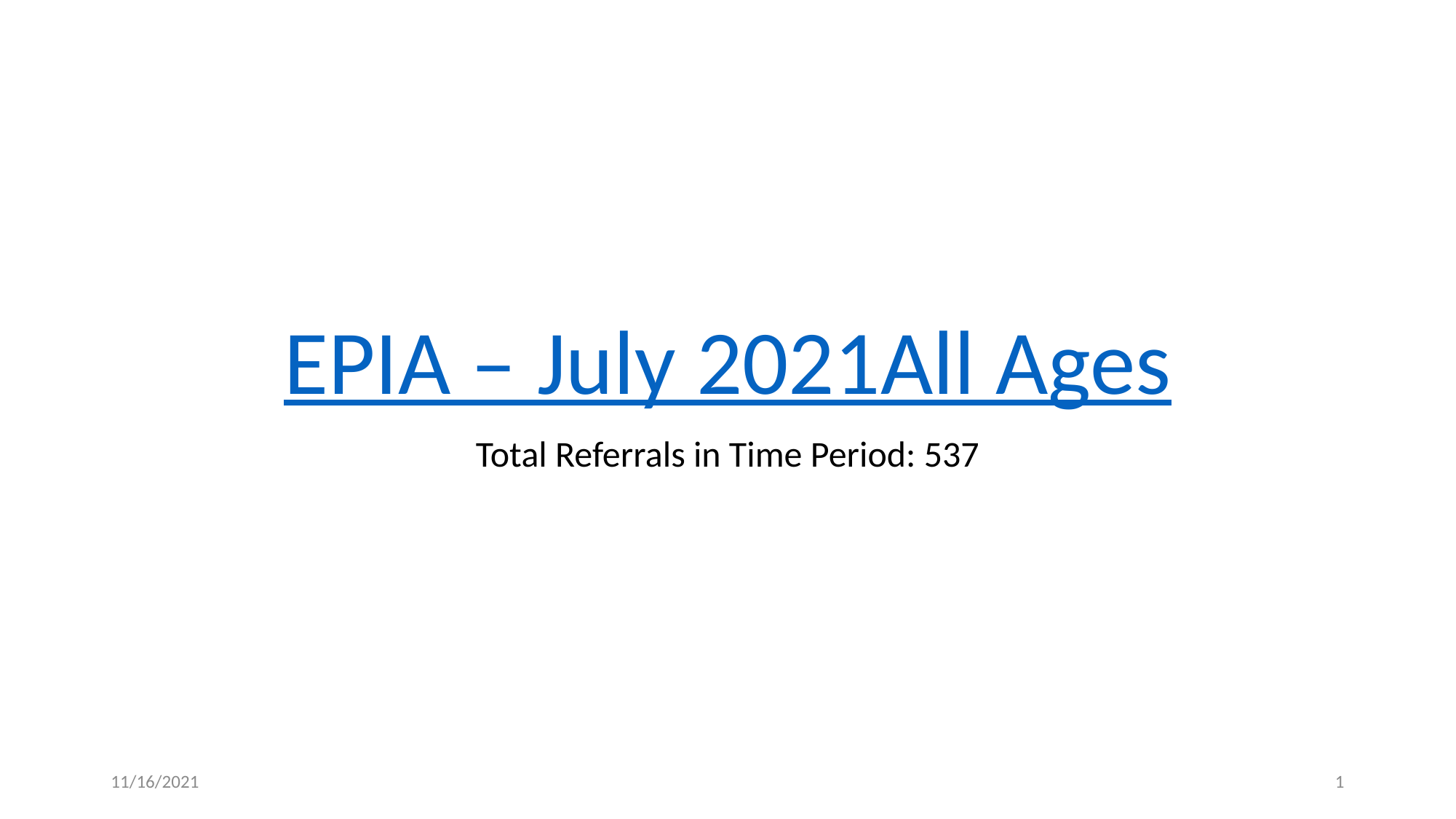

# EPIA – July 2021 All Ages
Total Referrals in Time Period: 537
11/16/2021
1